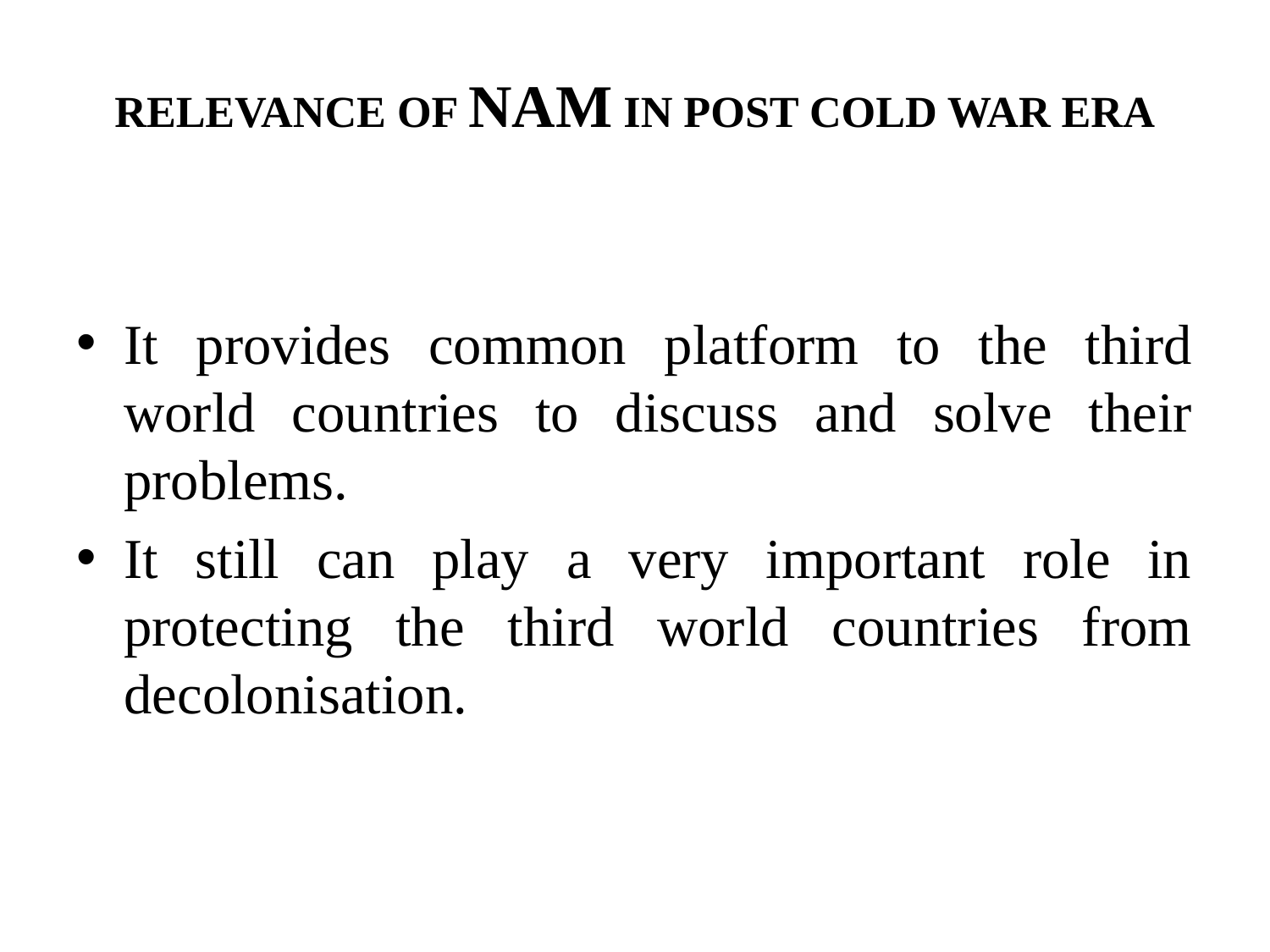

# RELEVANCE OF NAM IN POST COLD WAR ERA

It provides common platform to the third world countries to discuss and solve their problems.
It still can play a very important role in protecting the third world countries from decolonisation.